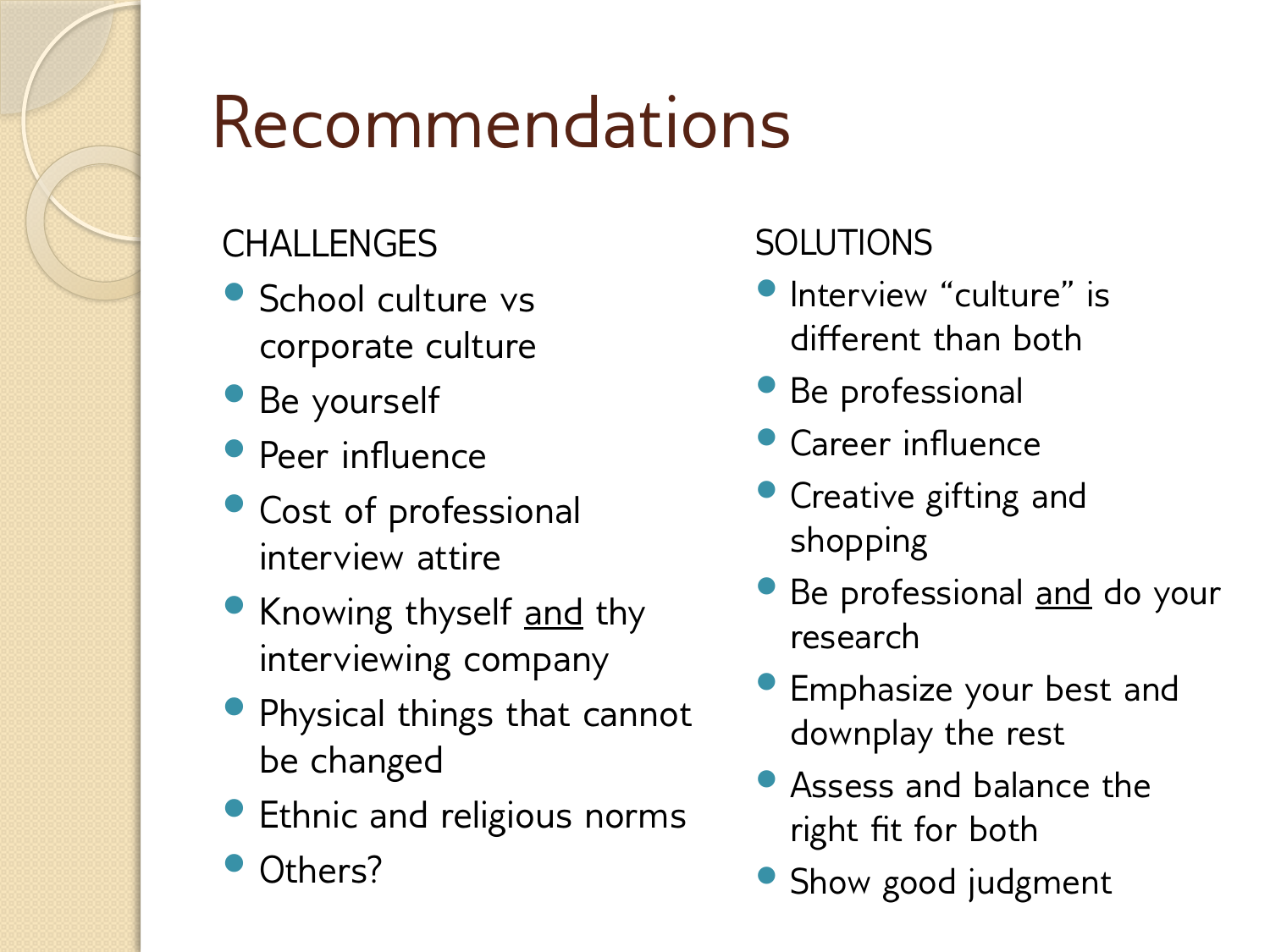

# Recommendations
CHALLENGES
School culture vs corporate culture
Be yourself
Peer influence
Cost of professional interview attire
Knowing thyself and thy interviewing company
Physical things that cannot be changed
Ethnic and religious norms
Others?
SOLUTIONS
Interview “culture” is different than both
Be professional
Career influence
Creative gifting and shopping
Be professional and do your research
Emphasize your best and downplay the rest
Assess and balance the right fit for both
Show good judgment